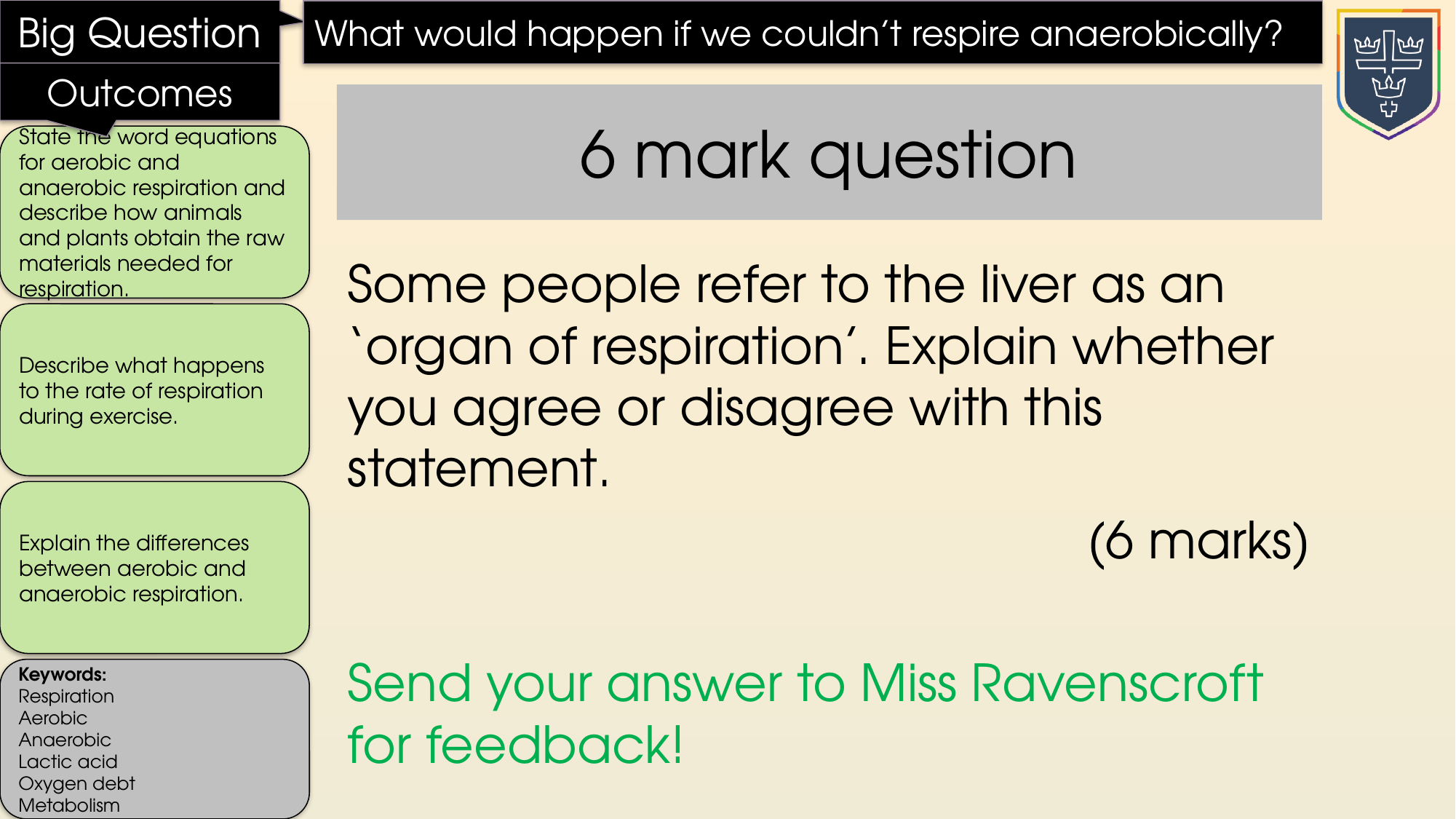

6 mark question
Some people refer to the liver as an ‘organ of respiration’. Explain whether you agree or disagree with this statement.
(6 marks)

Send your answer to Miss Ravenscroft for feedback!